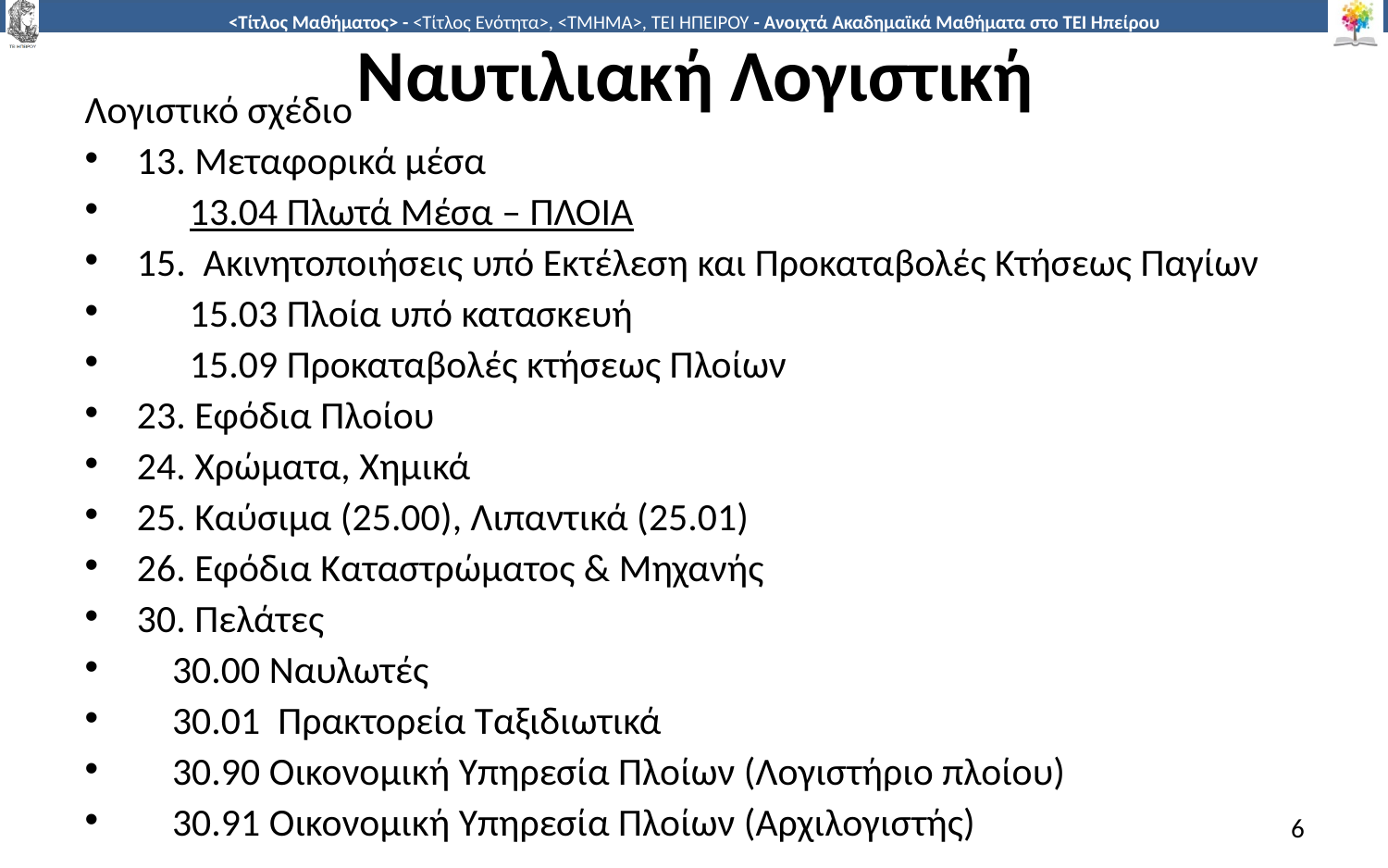

# Ναυτιλιακή Λογιστική
Λογιστικό σχέδιο
13. Μεταφορικά μέσα
      13.04 Πλωτά Μέσα – ΠΛΟΙΑ
15.  Ακινητοποιήσεις υπό Εκτέλεση και Προκαταβολές Κτήσεως Παγίων
      15.03 Πλοία υπό κατασκευή
      15.09 Προκαταβολές κτήσεως Πλοίων
23. Εφόδια Πλοίου
24. Χρώματα, Χημικά
25. Καύσιμα (25.00), Λιπαντικά (25.01)
26. Εφόδια Καταστρώματος & Μηχανής
30. Πελάτες
    30.00 Ναυλωτές
    30.01  Πρακτορεία Ταξιδιωτικά
    30.90 Οικονομική Υπηρεσία Πλοίων (Λογιστήριο πλοίου)
    30.91 Οικονομική Υπηρεσία Πλοίων (Αρχιλογιστής)

6